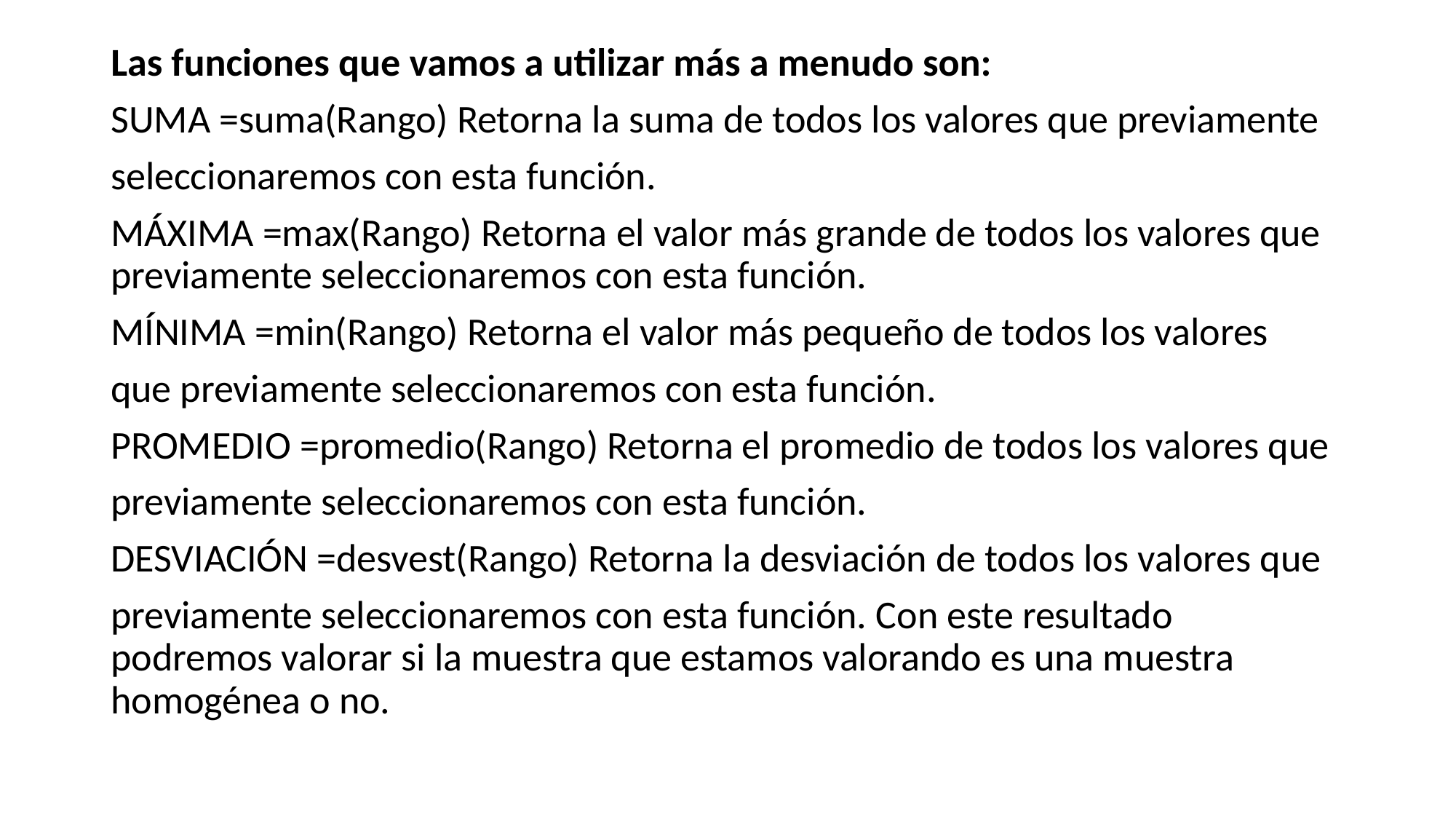

Las funciones que vamos a utilizar más a menudo son:
SUMA =suma(Rango) Retorna la suma de todos los valores que previamente
seleccionaremos con esta función.
MÁXIMA =max(Rango) Retorna el valor más grande de todos los valores que previamente seleccionaremos con esta función.
MÍNIMA =min(Rango) Retorna el valor más pequeño de todos los valores
que previamente seleccionaremos con esta función.
PROMEDIO =promedio(Rango) Retorna el promedio de todos los valores que
previamente seleccionaremos con esta función.
DESVIACIÓN =desvest(Rango) Retorna la desviación de todos los valores que
previamente seleccionaremos con esta función. Con este resultado podremos valorar si la muestra que estamos valorando es una muestra homogénea o no.